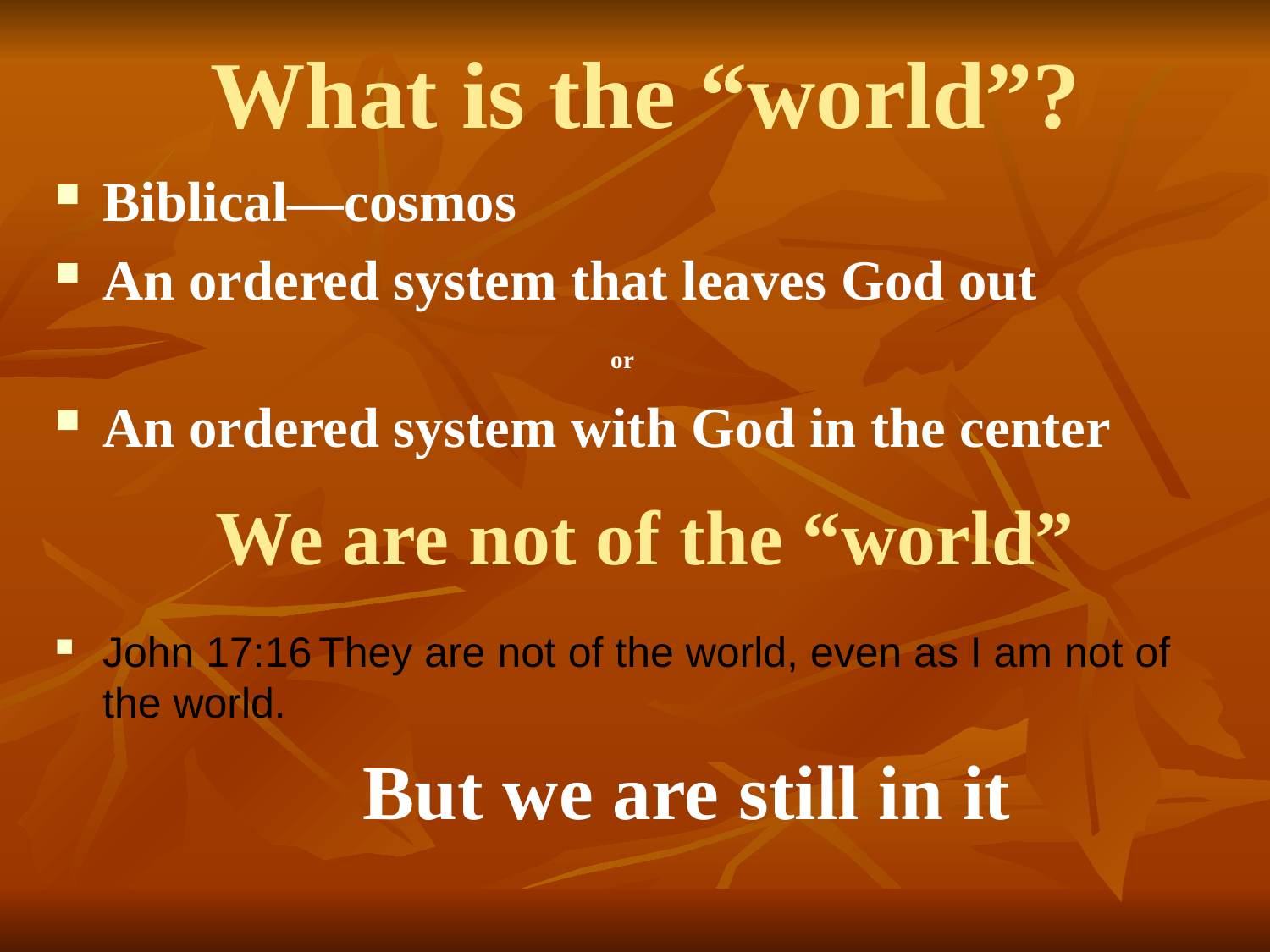

What is the “world”?
Biblical—cosmos
An ordered system that leaves God out	 				or
An ordered system with God in the center

John 17:16 They are not of the world, even as I am not of the world.
	 But we are still in it

# We are not of the “world”